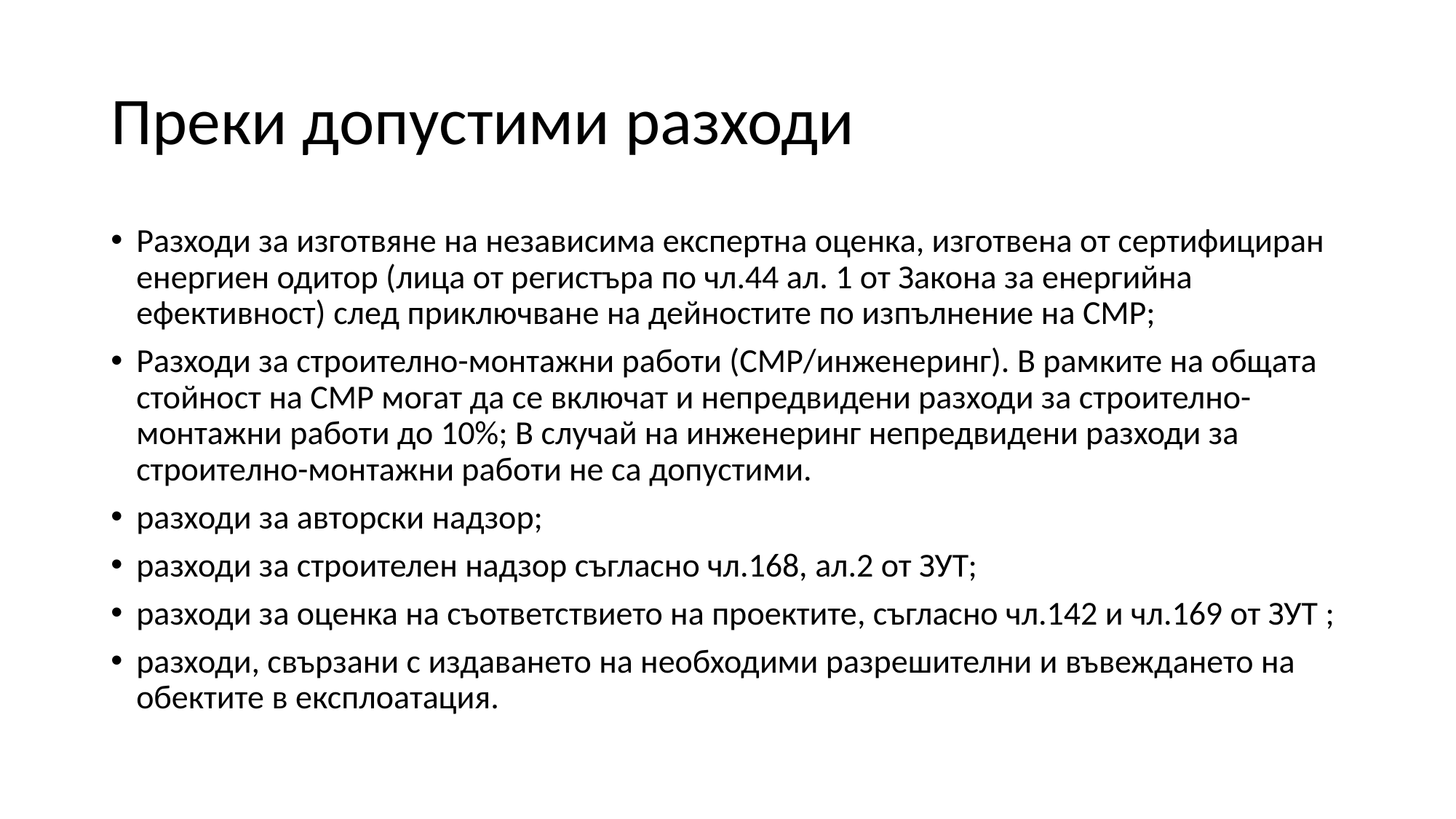

# Преки допустими разходи
Разходи за изготвяне на независима експертна оценка, изготвена от сертифициран енергиен одитор (лица от регистъра по чл.44 ал. 1 от Закона за енергийна ефективност) след приключване на дейностите по изпълнение на СМР;
Разходи за строително-монтажни работи (СМР/инженеринг). В рамките на общата стойност на СМР могат да се включат и непредвидени разходи за строително-монтажни работи до 10%; В случай на инженеринг непредвидени разходи за строително-монтажни работи не са допустими.
разходи за авторски надзор;
разходи за строителен надзор съгласно чл.168, ал.2 от ЗУТ;
разходи за оценка на съответствието на проектите, съгласно чл.142 и чл.169 от ЗУТ ;
разходи, свързани с издаването на необходими разрешителни и въвеждането на обектите в експлоатация.